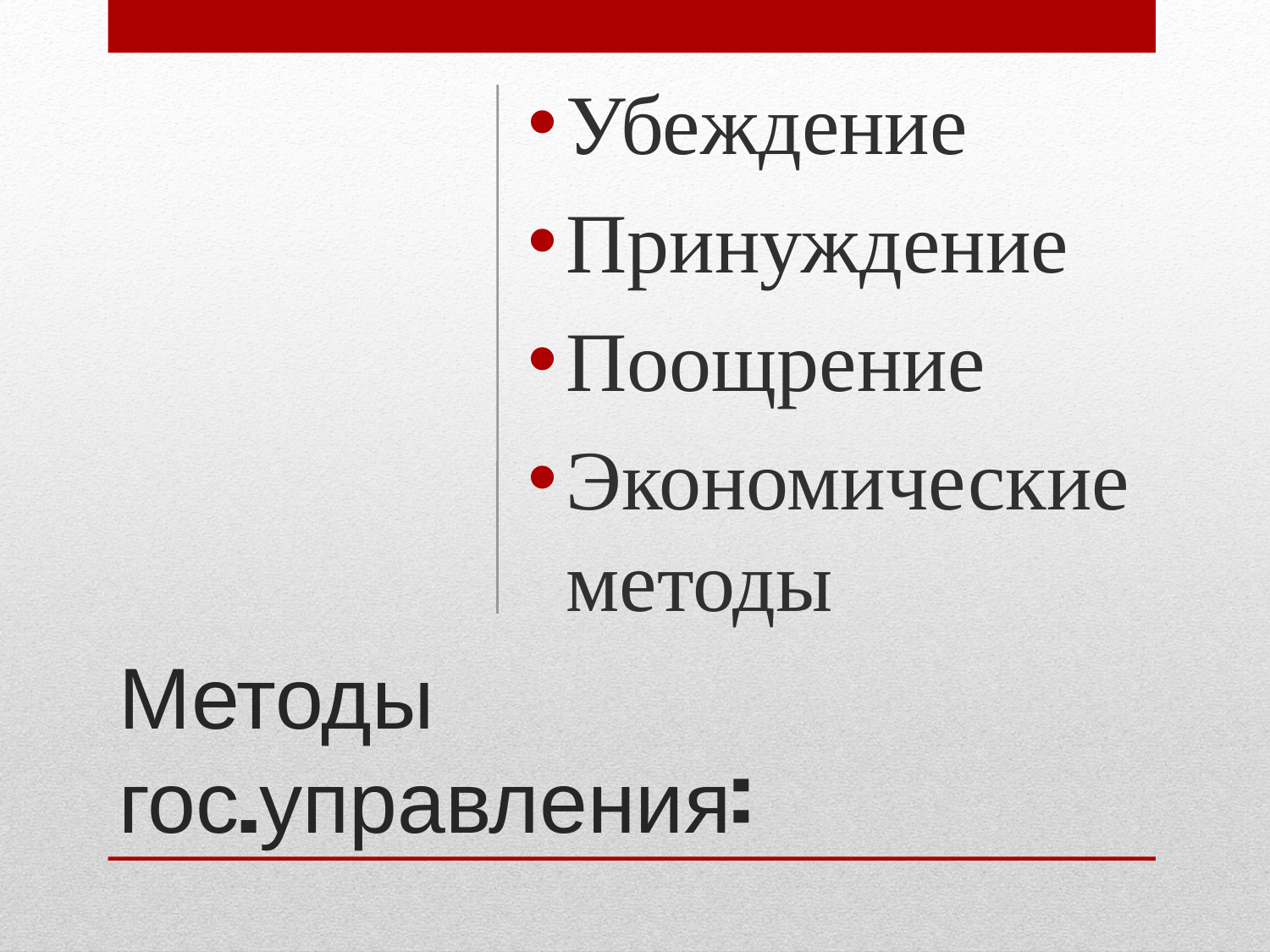

Убеждение
Принуждение
Поощрение
Экономические методы
# Методы гос.управления: